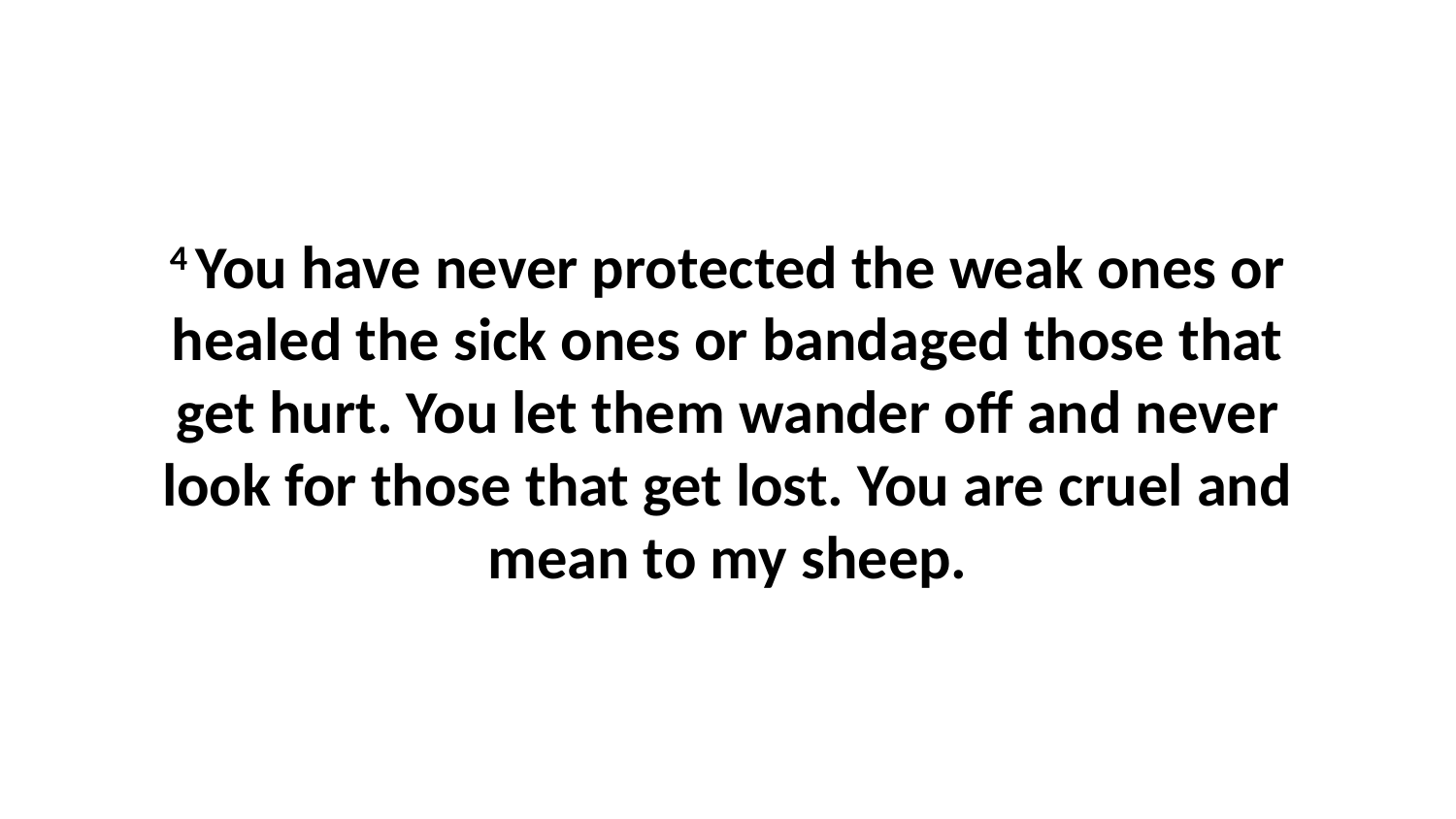

4 You have never protected the weak ones or healed the sick ones or bandaged those that get hurt. You let them wander off and never look for those that get lost. You are cruel and mean to my sheep.